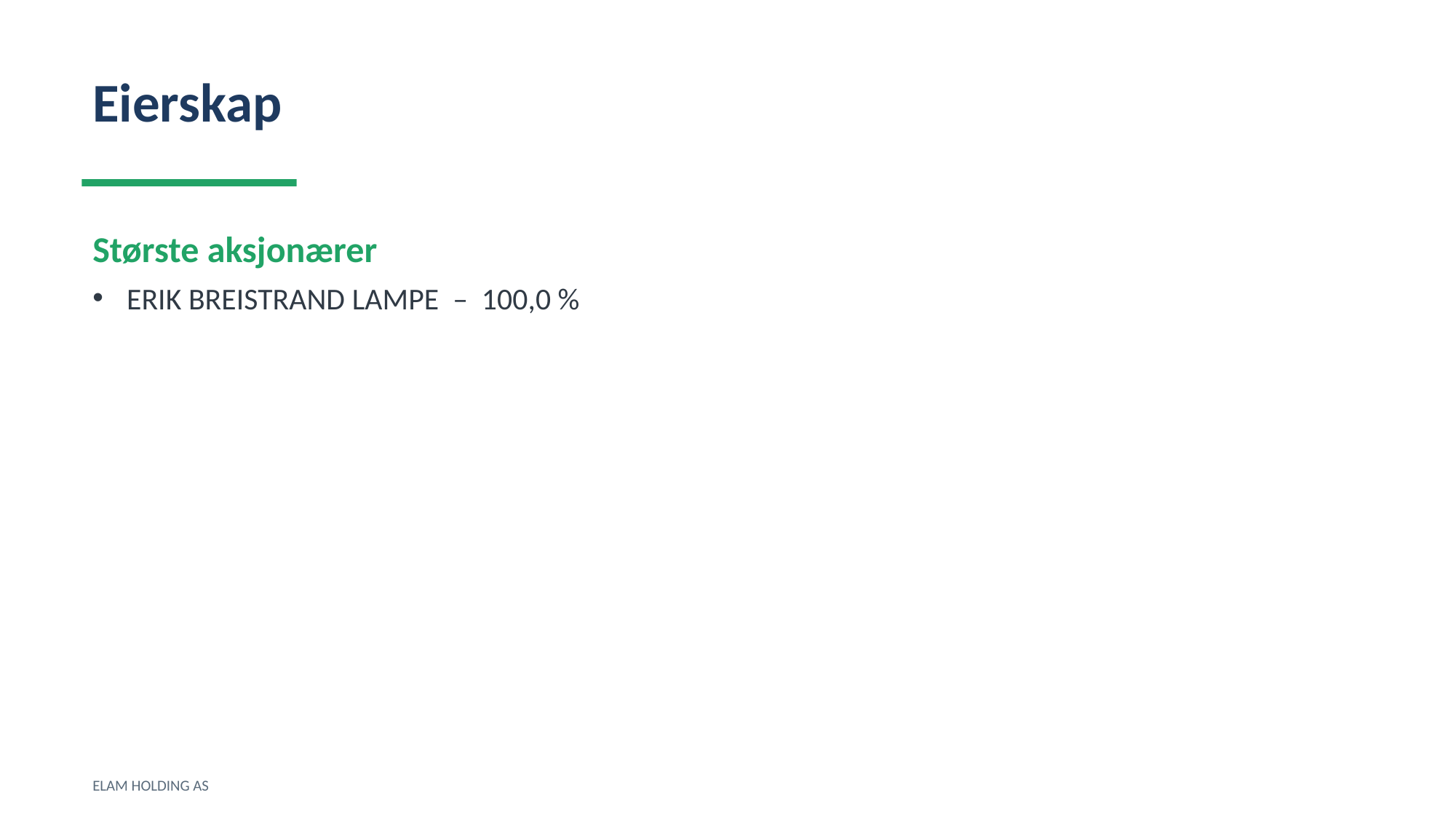

Eierskap

Største aksjonærer
ERIK BREISTRAND LAMPE  –  100,0 %
ELAM HOLDING AS